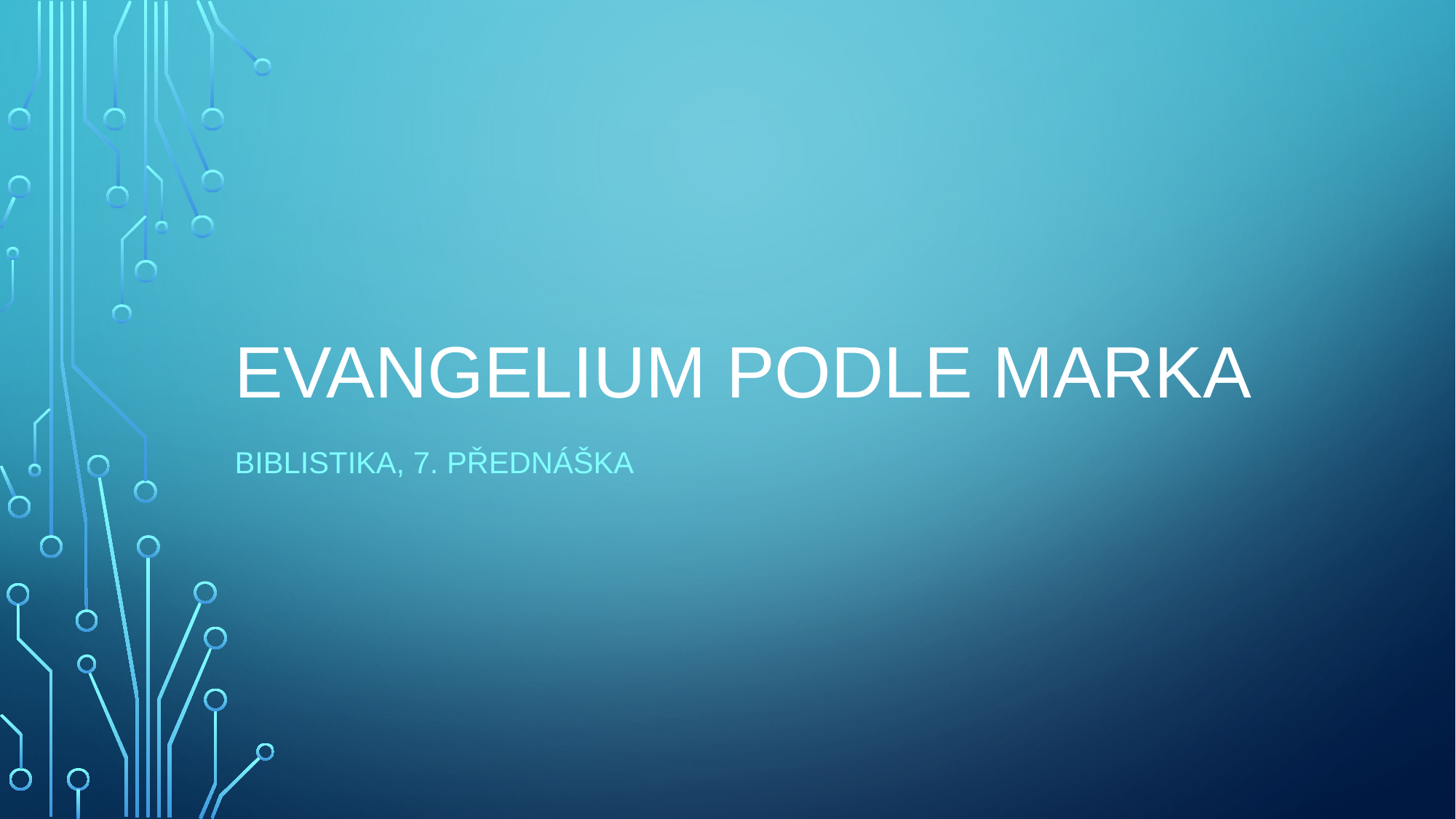

# Evangelium podle Marka
Biblistika, 7. přednáška